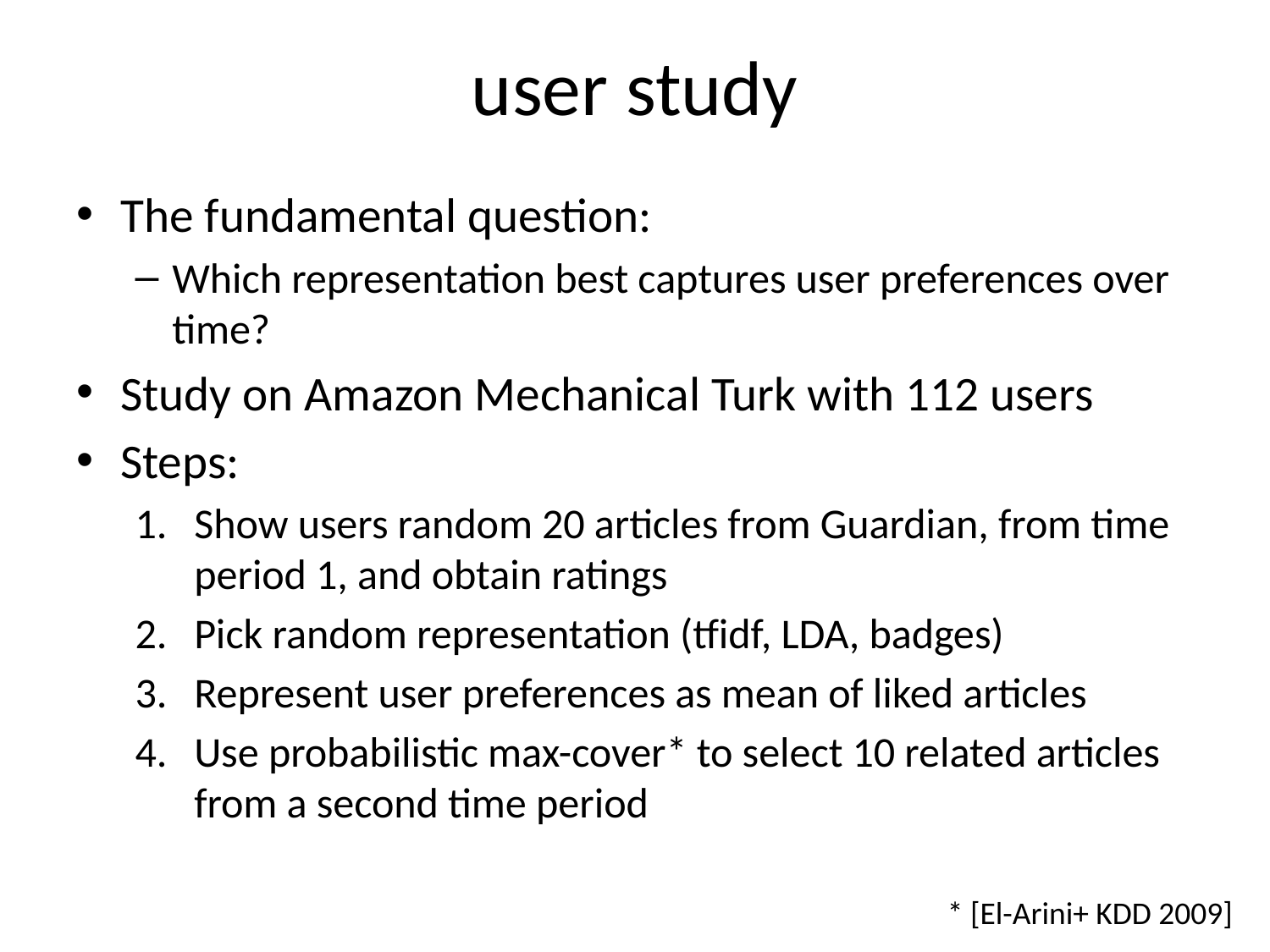

# user study
The fundamental question:
Which representation best captures user preferences over time?
Study on Amazon Mechanical Turk with 112 users
Steps:
Show users random 20 articles from Guardian, from time period 1, and obtain ratings
Pick random representation (tfidf, LDA, badges)
Represent user preferences as mean of liked articles
Use probabilistic max-cover* to select 10 related articles from a second time period
* [El-Arini+ KDD 2009]